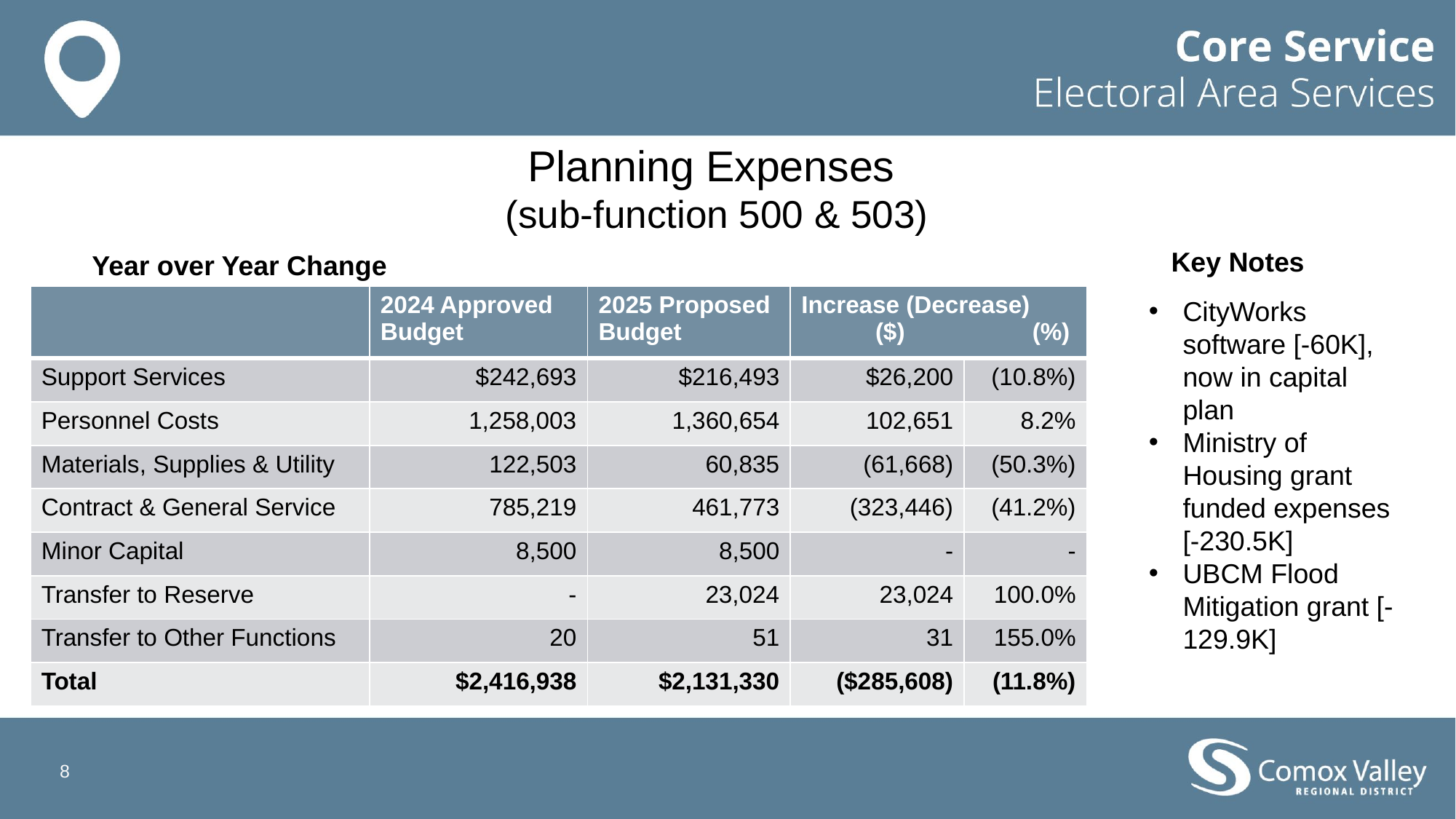

# Planning Expenses (sub-function 500 & 503)
Key Notes
Year over Year Change ​
|  | 2024 Approved Budget | 2025 Proposed Budget | Increase (Decrease) ($) (%) |  |
| --- | --- | --- | --- | --- |
| Support Services | $242,693 | $216,493 | $26,200 | (10.8%) |
| Personnel Costs | 1,258,003 | 1,360,654 | 102,651 | 8.2% |
| Materials, Supplies & Utility | 122,503 | 60,835 | (61,668) | (50.3%) |
| Contract & General Service | 785,219 | 461,773 | (323,446) | (41.2%) |
| Minor Capital | 8,500 | 8,500 | - | - |
| Transfer to Reserve | - | 23,024 | 23,024 | 100.0% |
| Transfer to Other Functions | 20 | 51 | 31 | 155.0% |
| Total | $2,416,938 | $2,131,330 | ($285,608) | (11.8%) |
CityWorks software [-60K], now in capital plan
Ministry of Housing grant funded expenses [-230.5K]
UBCM Flood Mitigation grant [-129.9K]

8